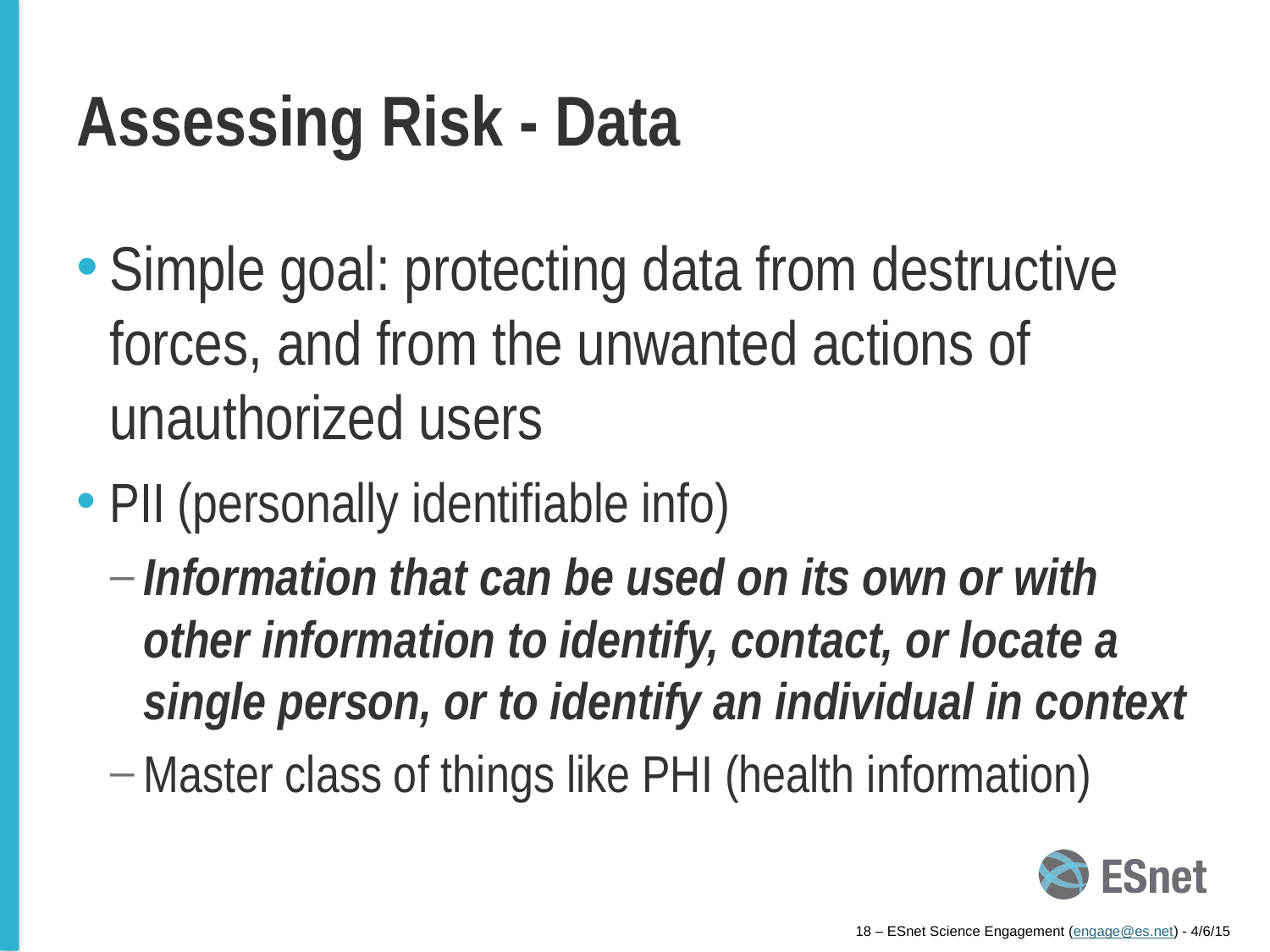

# Assessing Risk - Data
Simple goal: protecting data from destructive forces, and from the unwanted actions of unauthorized users
PII (personally identifiable info)
Information that can be used on its own or with other information to identify, contact, or locate a single person, or to identify an individual in context
Master class of things like PHI (health information)

18 – ESnet Science Engagement (engage@es.net) - 4/6/15